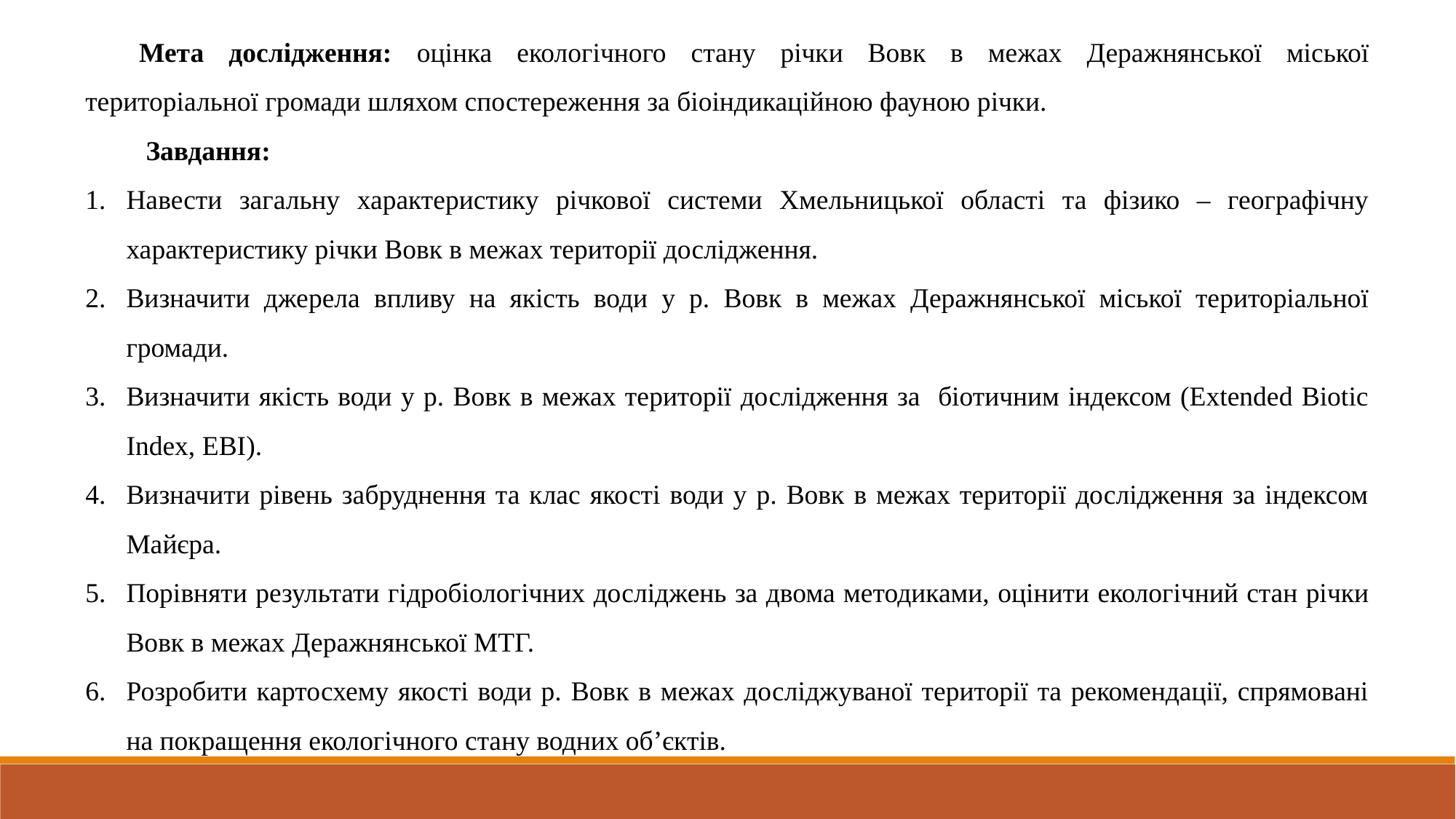

Мета дослідження: оцінка екологічного стану річки Вовк в межах Деражнянської міської територіальної громади шляхом спостереження за біоіндикаційною фауною річки.
 Завдання:
Навести загальну характеристику річкової системи Хмельницької області та фізико – географічну характеристику річки Вовк в межах території дослідження.
Визначити джерела впливу на якість води у р. Вовк в межах Деражнянської міської територіальної громади.
Визначити якість води у р. Вовк в межах території дослідження за  біотичним індексом (Extended Biotic Index, EBI).
Визначити рівень забруднення та клас якості води у р. Вовк в межах території дослідження за індексом Майєра.
Порівняти результати гідробіологічних досліджень за двома методиками, оцінити екологічний стан річки Вовк в межах Деражнянської МТГ.
Розробити картосхему якості води р. Вовк в межах досліджуваної території та рекомендації, спрямовані на покращення екологічного стану водних об’єктів.